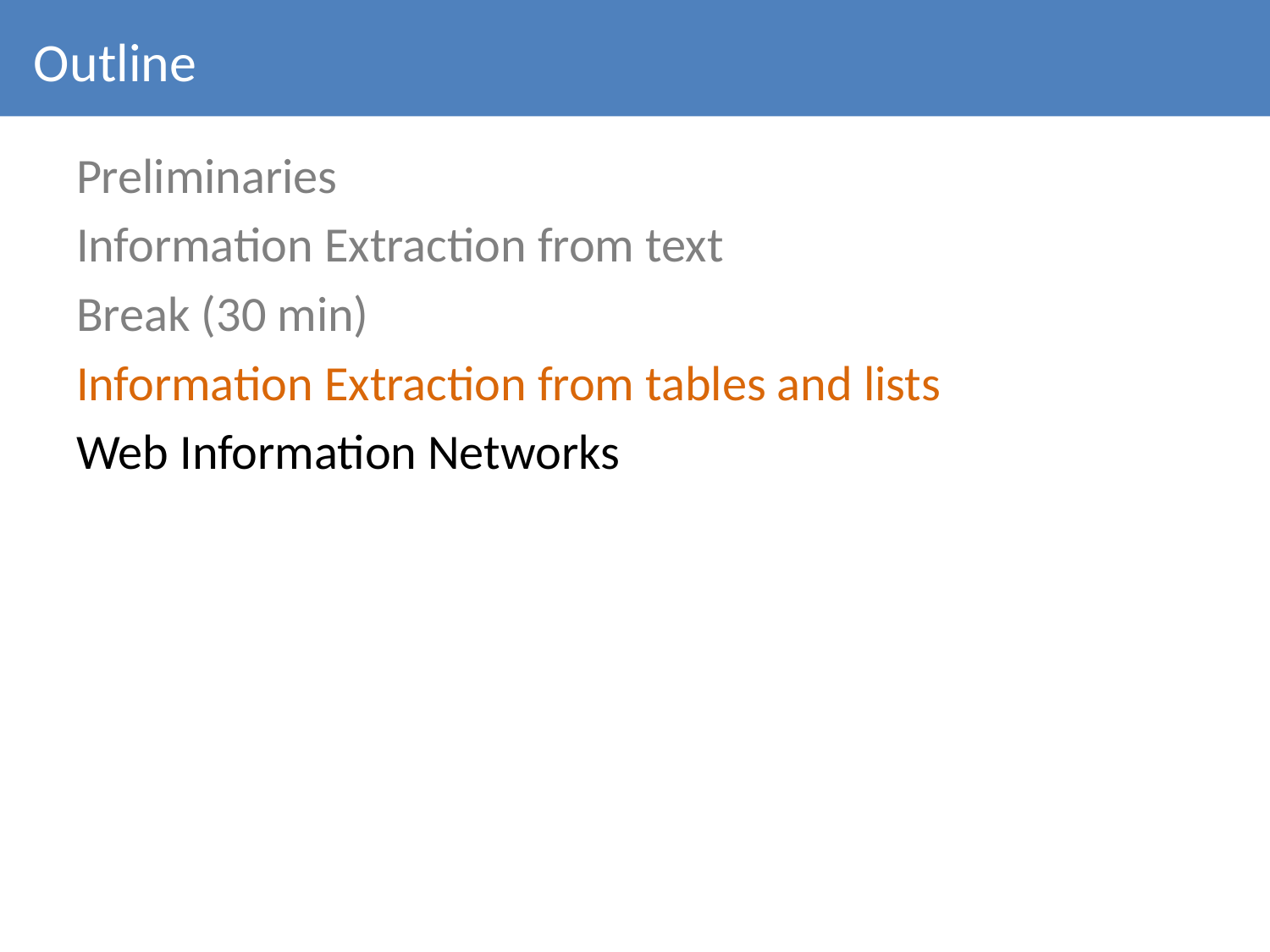

# Outline
Preliminaries
Information Extraction from text
Break (30 min)
Information Extraction from tables and lists
Web Information Networks